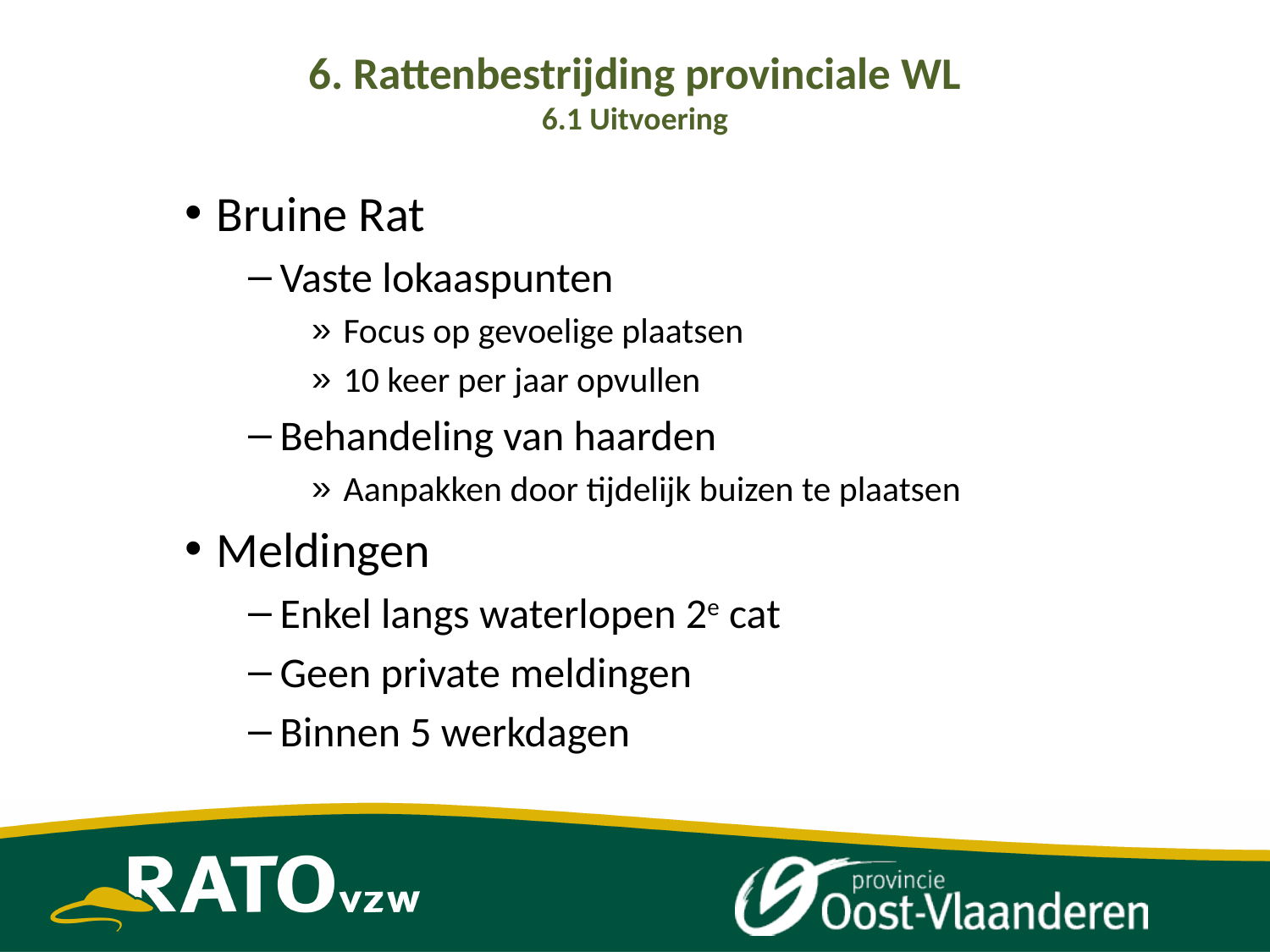

# 6. Rattenbestrijding provinciale WL 6.1 Uitvoering
Bruine Rat
Vaste lokaaspunten
Focus op gevoelige plaatsen
10 keer per jaar opvullen
Behandeling van haarden
Aanpakken door tijdelijk buizen te plaatsen
Meldingen
Enkel langs waterlopen 2e cat
Geen private meldingen
Binnen 5 werkdagen